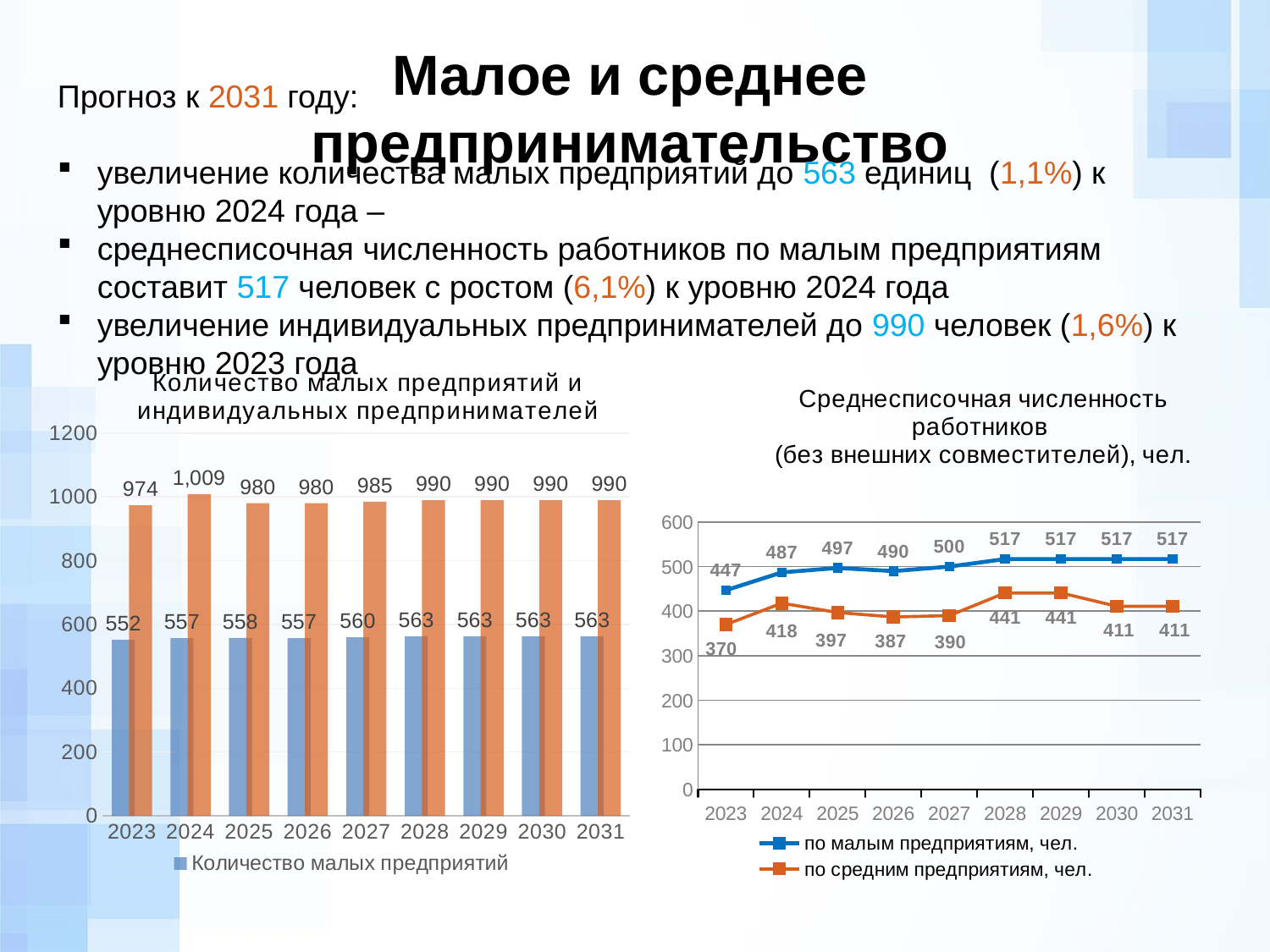

Малое и среднее предпринимательство
Прогноз к 2031 году:

увеличение количества малых предприятий до 563 единиц  (1,1%) к уровню 2024 года –
среднесписочная численность работников по малым предприятиям составит 517 человек с ростом (6,1%) к уровню 2024 года
увеличение индивидуальных предпринимателей до 990 человек (1,6%) к уровню 2023 года

### Chart: Количество малых предприятий и индивидуальных предпринимателей

| Category | Количество малых предприятий | Индивидуальные предприниматели |
|---|---|---|
| 2023 | 552.0 | 974.0 |
| 2024 | 557.0 | 1009.0 |
| 2025 | 558.0 | 980.0 |
| 2026 | 557.0 | 980.0 |
| 2027 | 560.0 | 985.0 |
| 2028 | 563.0 | 990.0 |
| 2029 | 563.0 | 990.0 |
| 2030 | 563.0 | 990.0 |
| 2031 | 563.0 | 990.0 |

### Chart: Среднесписочная численность работников
(без внешних совместителей), чел.

| Category | по малым предприятиям, чел. | по средним предприятиям, чел. |
|---|---|---|
| 2023 | 447.0 | 370.0 |
| 2024 | 487.0 | 418.0 |
| 2025 | 497.0 | 397.0 |
| 2026 | 490.0 | 387.0 |
| 2027 | 500.0 | 390.0 |
| 2028 | 517.0 | 441.0 |
| 2029 | 517.0 | 441.0 |
| 2030 | 517.0 | 411.0 |
| 2031 | 517.0 | 411.0 |